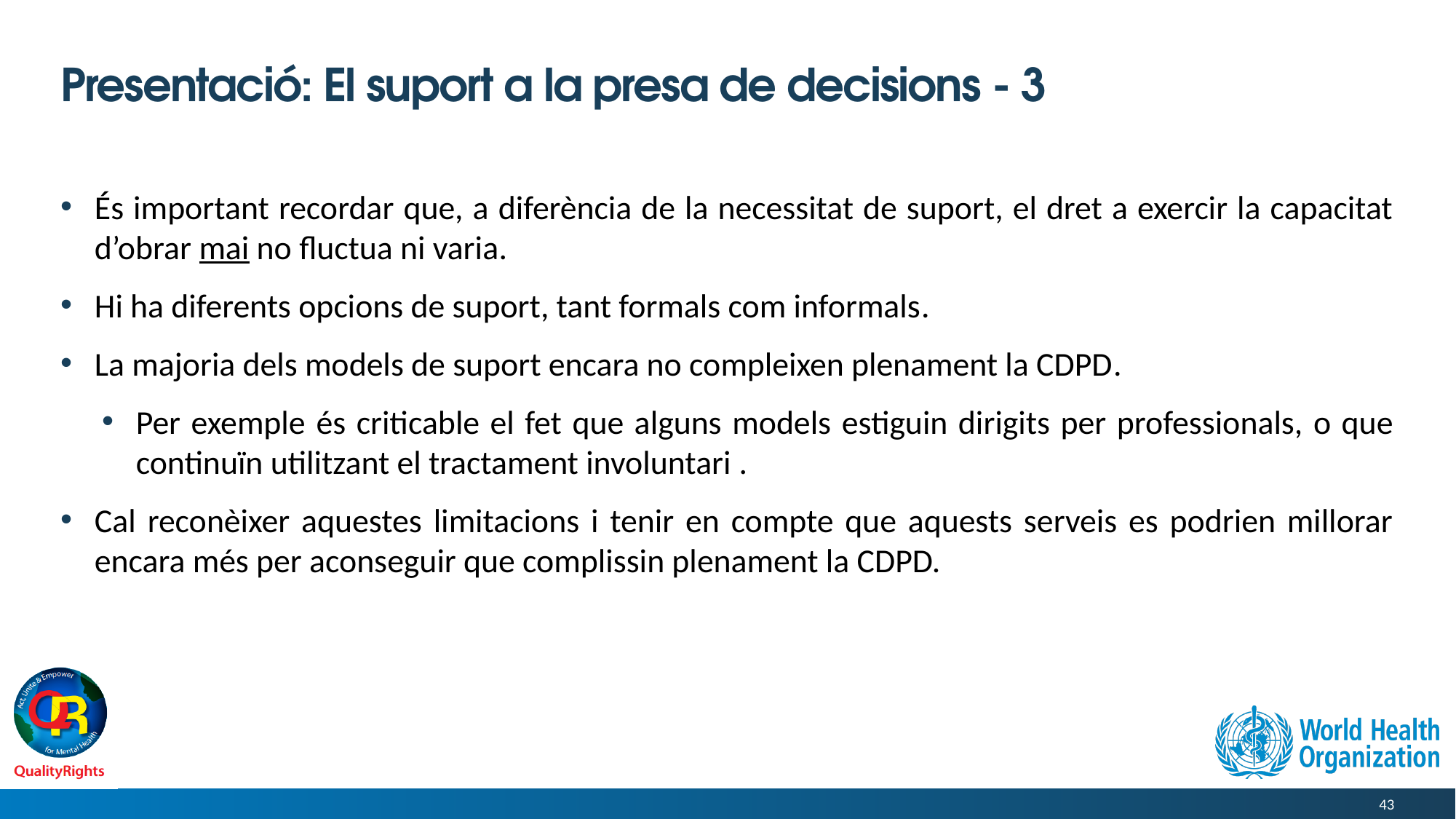

# Presentació: El suport a la presa de decisions - 3
És important recordar que, a diferència de la necessitat de suport, el dret a exercir la capacitat d’obrar mai no fluctua ni varia.
Hi ha diferents opcions de suport, tant formals com informals.
La majoria dels models de suport encara no compleixen plenament la CDPD.
Per exemple és criticable el fet que alguns models estiguin dirigits per professionals, o que continuïn utilitzant el tractament involuntari .
Cal reconèixer aquestes limitacions i tenir en compte que aquests serveis es podrien millorar encara més per aconseguir que complissin plenament la CDPD.

43